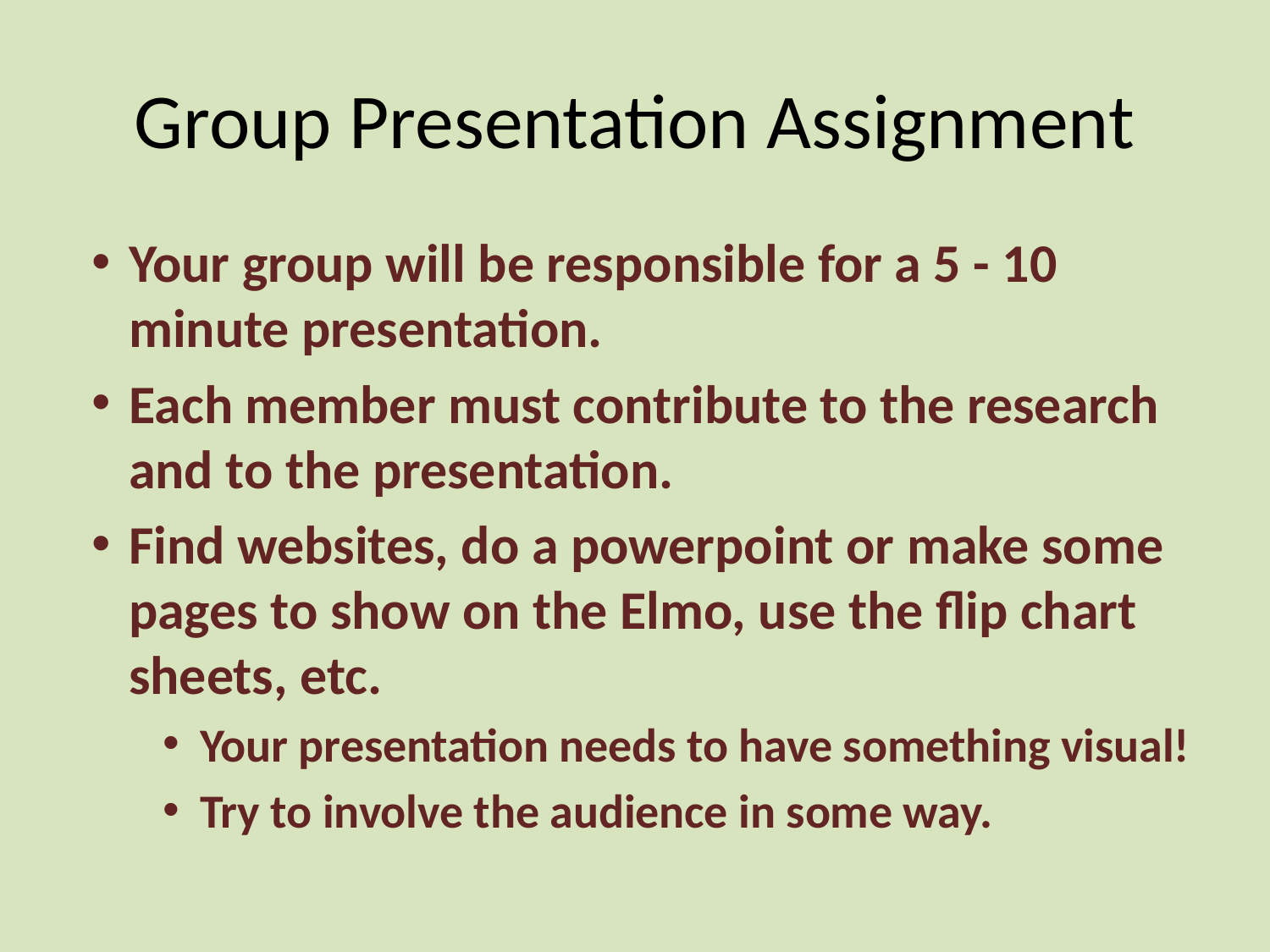

# Group Presentation Assignment
Your group will be responsible for a 5 - 10 minute presentation.
Each member must contribute to the research and to the presentation.
Find websites, do a powerpoint or make some pages to show on the Elmo, use the flip chart sheets, etc.
Your presentation needs to have something visual!
Try to involve the audience in some way.